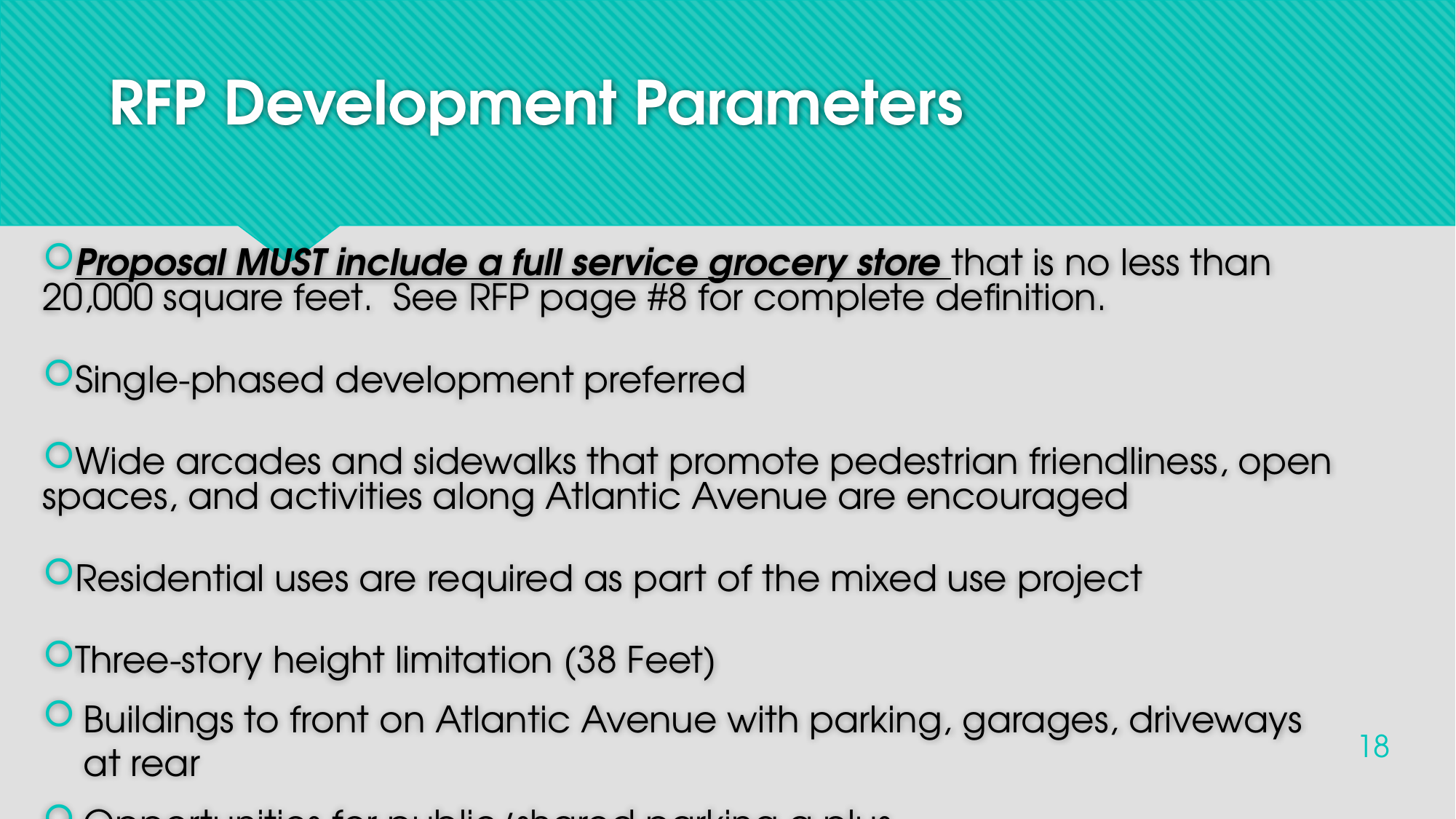

# RFP Development Parameters
Proposal MUST include a full service grocery store that is no less than 20,000 square feet.  See RFP page #8 for complete definition.

Single-phased development preferred

Wide arcades and sidewalks that promote pedestrian friendliness, open spaces, and activities along Atlantic Avenue are encouraged

Residential uses are required as part of the mixed use project

Three-story height limitation (38 Feet)
Buildings to front on Atlantic Avenue with parking, garages, driveways at rear
Opportunities for public/shared parking a plus
18